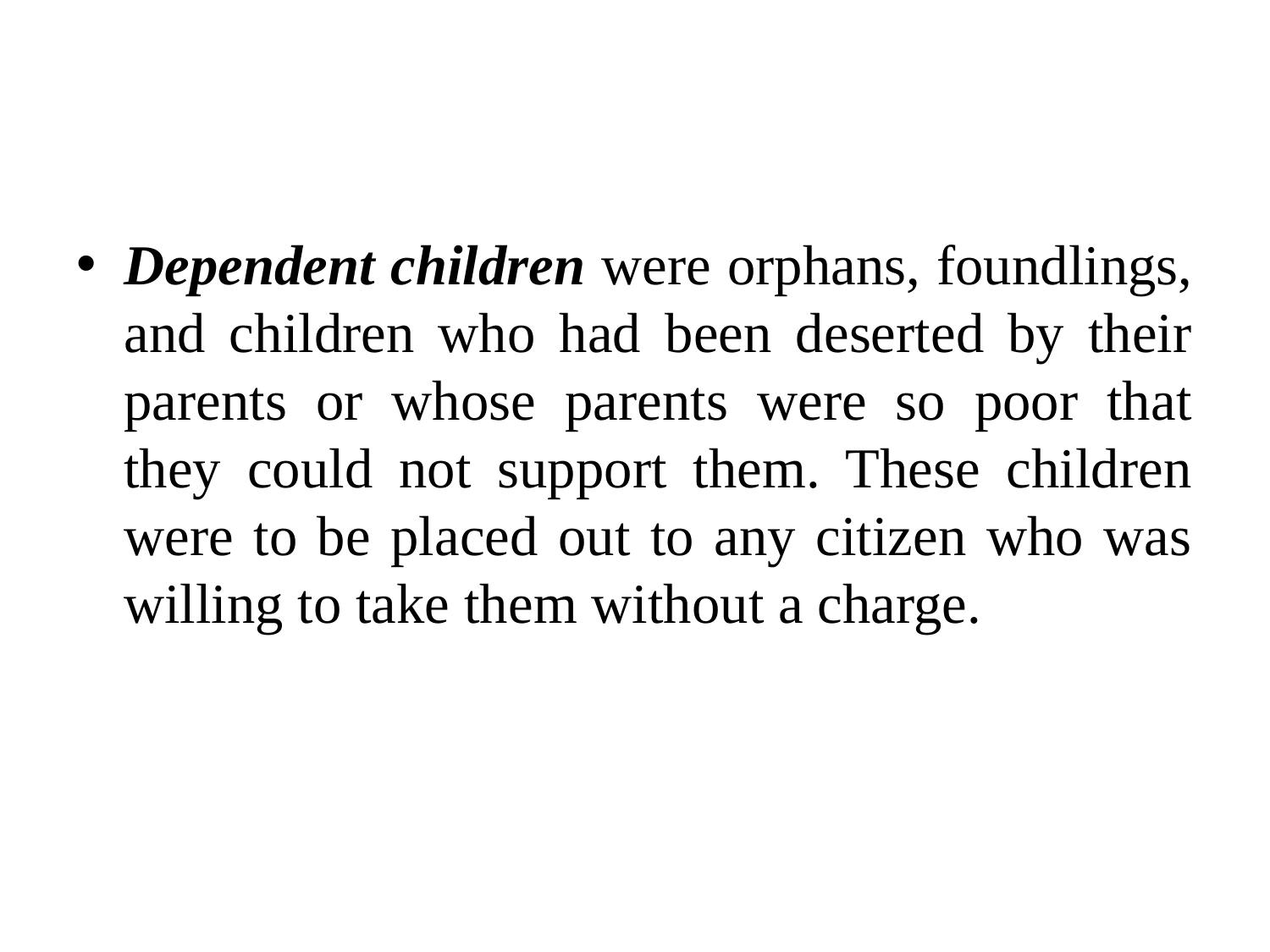

#
Dependent children were orphans, foundlings, and children who had been deserted by their parents or whose parents were so poor that they could not support them. These children were to be placed out to any citizen who was willing to take them without a charge.